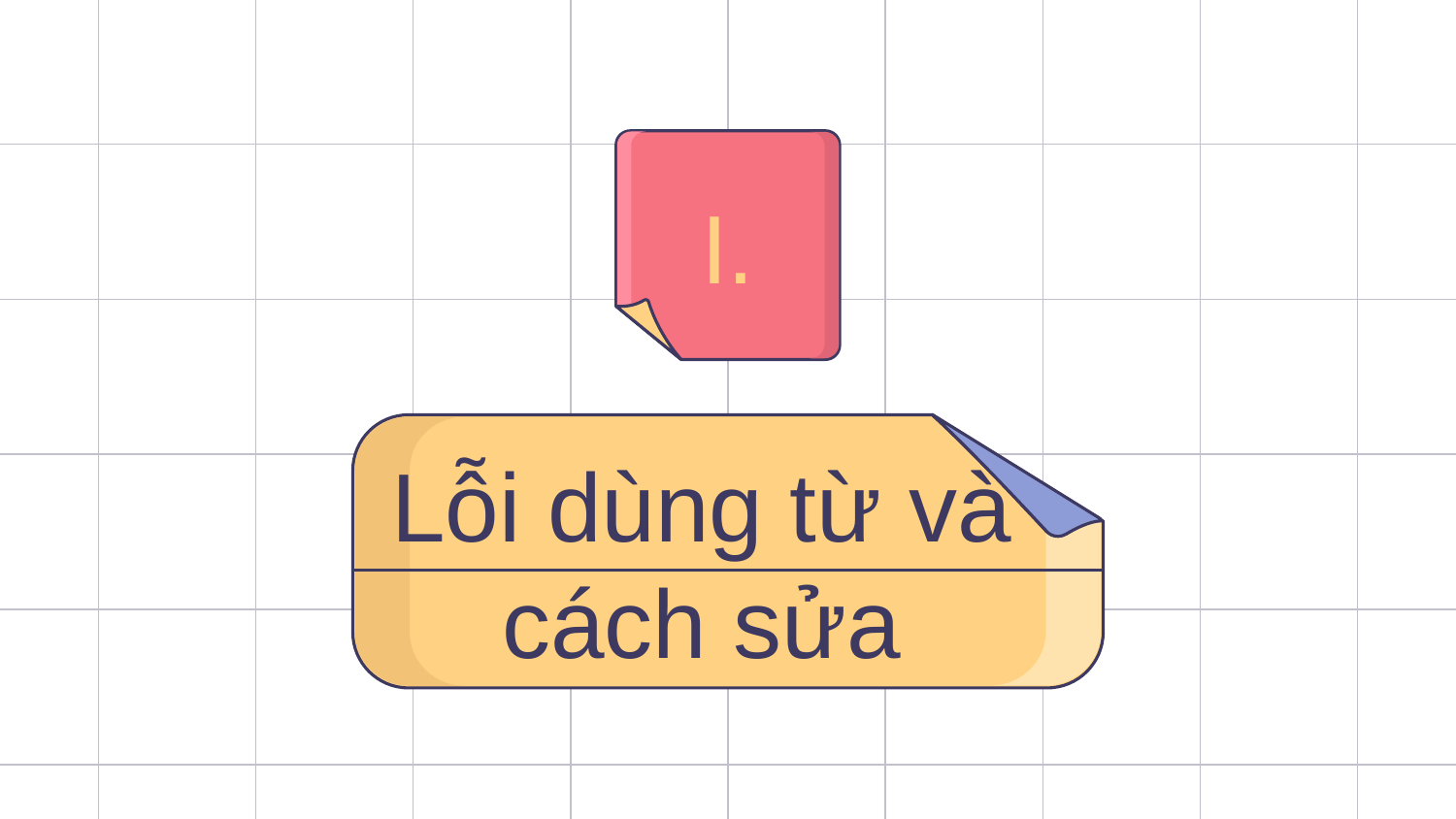

I.

# Lỗi dùng từ và cách sửa